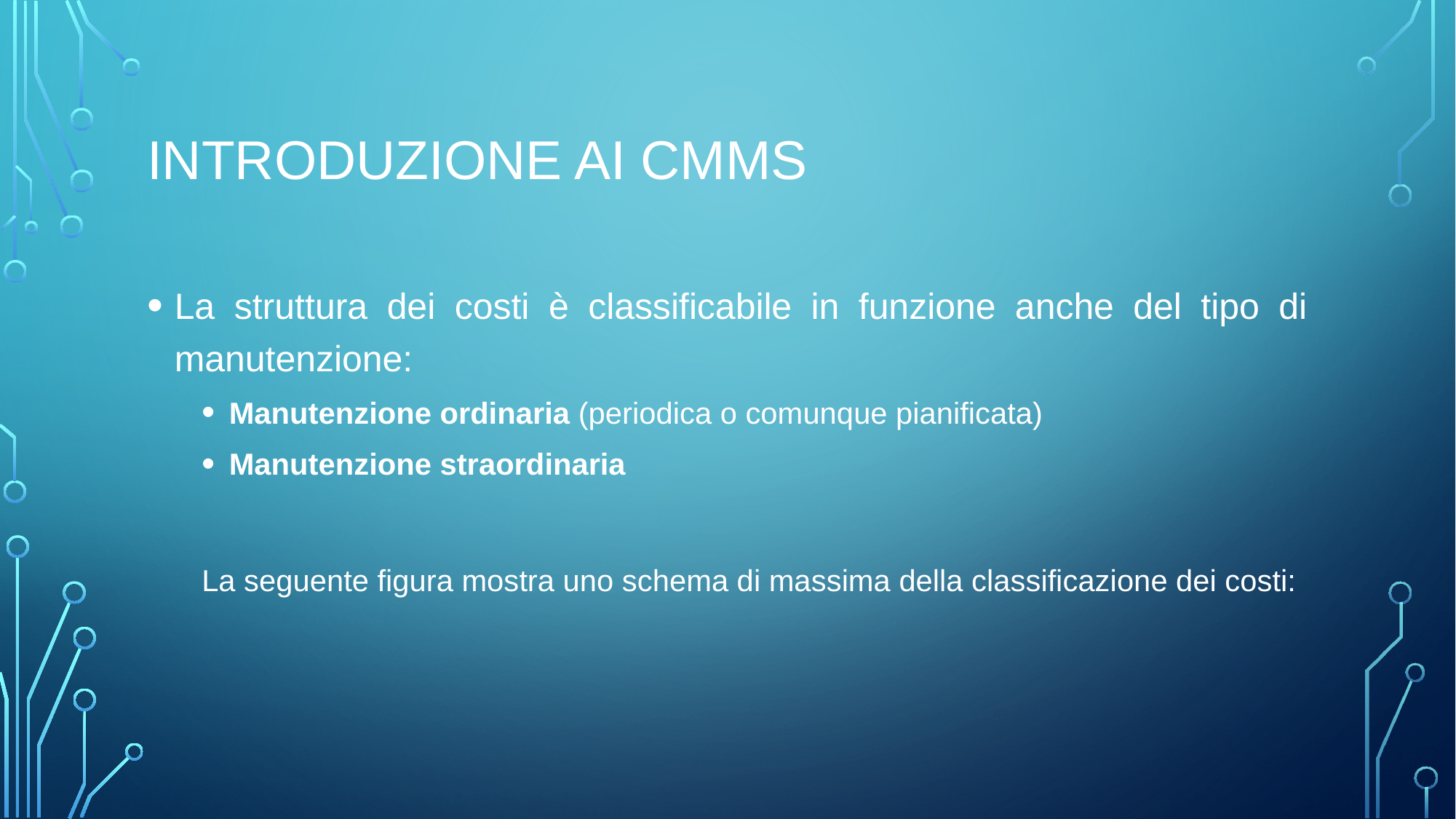

# Introduzione ai cmms
La struttura dei costi è classificabile in funzione anche del tipo di manutenzione:
Manutenzione ordinaria (periodica o comunque pianificata)
Manutenzione straordinaria

La seguente figura mostra uno schema di massima della classificazione dei costi: